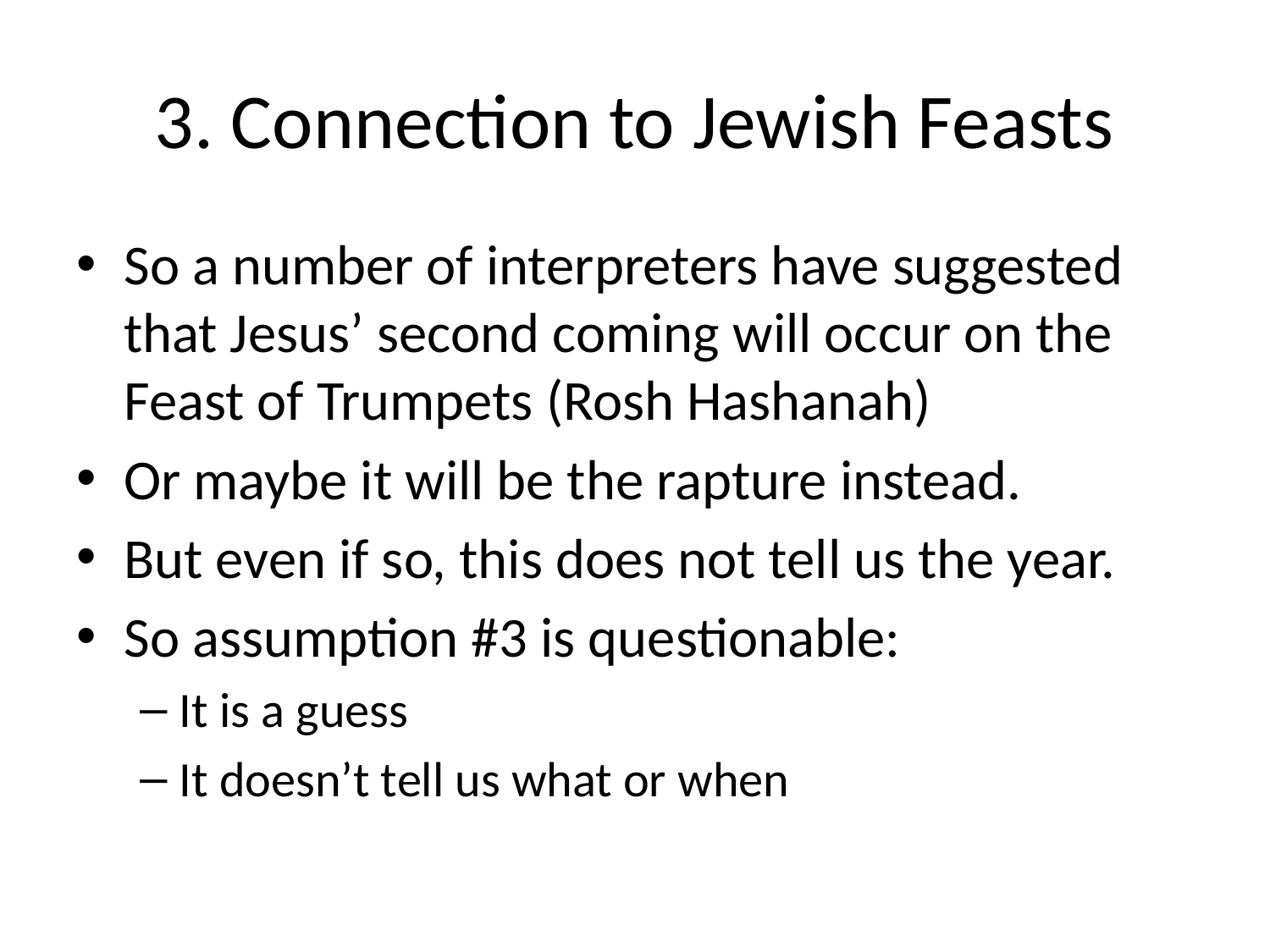

# 3. Connection to Jewish Feasts
So a number of interpreters have suggested that Jesus’ second coming will occur on the Feast of Trumpets (Rosh Hashanah)
Or maybe it will be the rapture instead.
But even if so, this does not tell us the year.
So assumption #3 is questionable:
It is a guess
It doesn’t tell us what or when